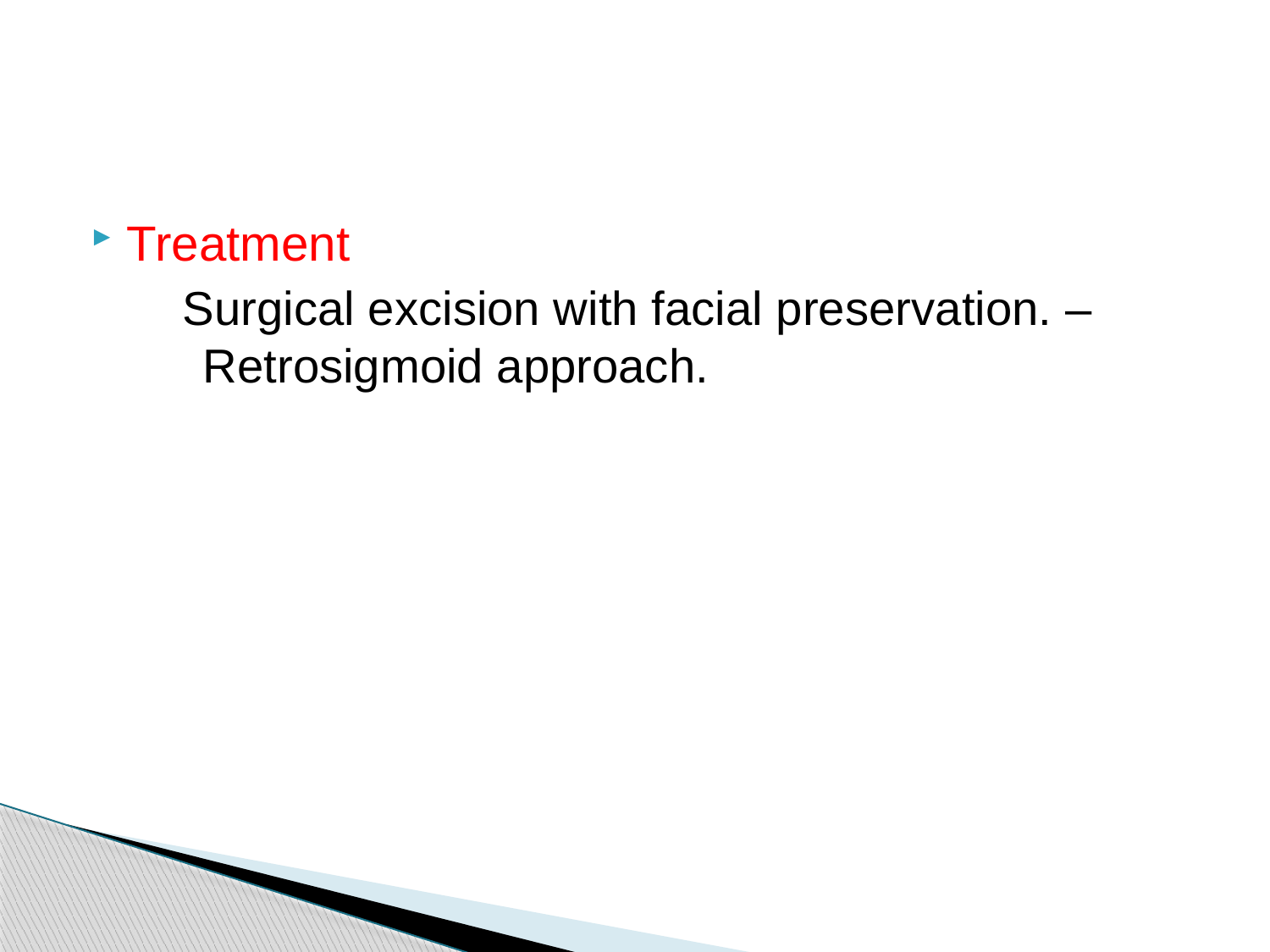

#
Treatment
        Surgical excision with facial preservation. –    	Retrosigmoid approach.